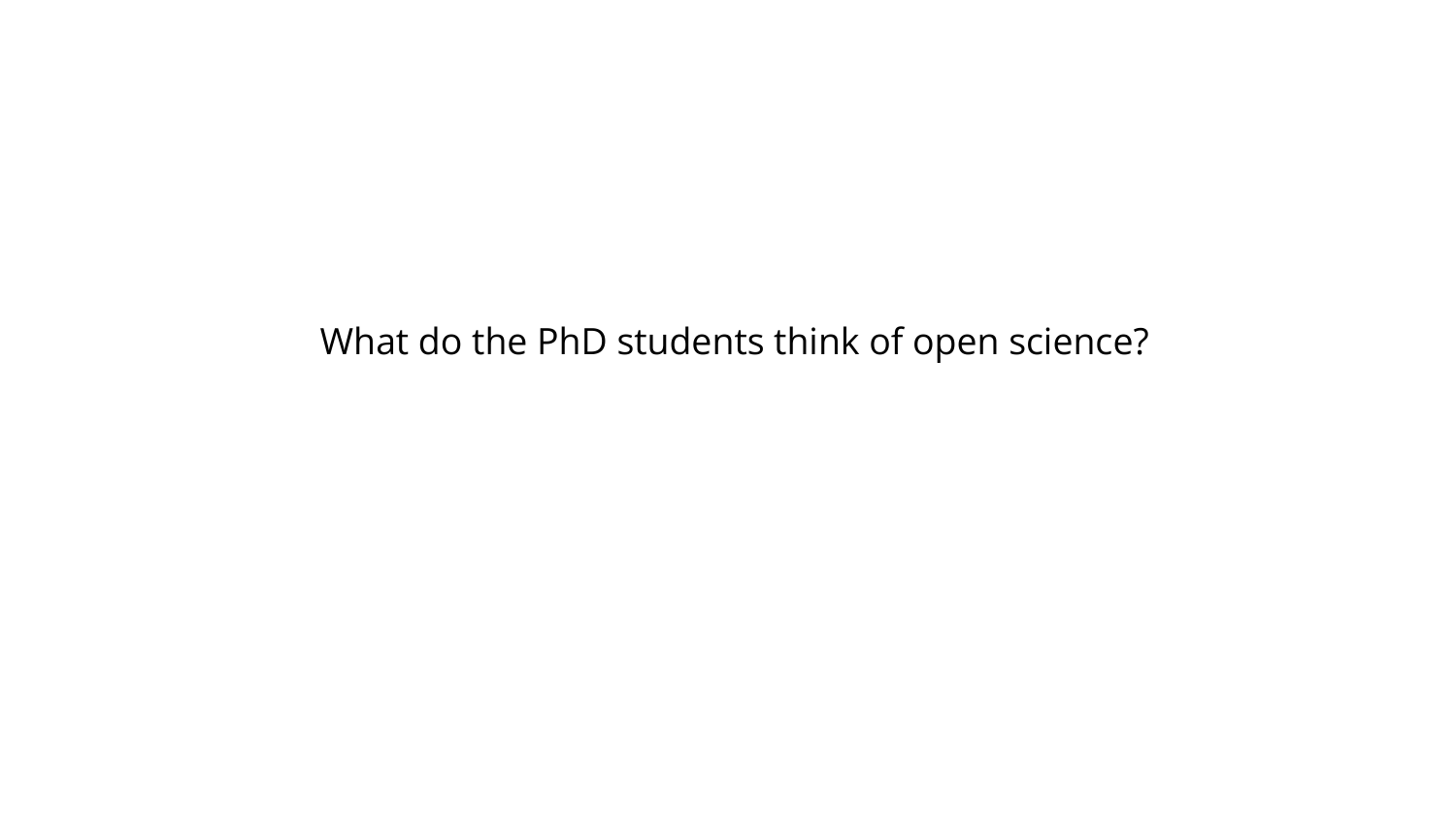

What do the PhD students think of open science?